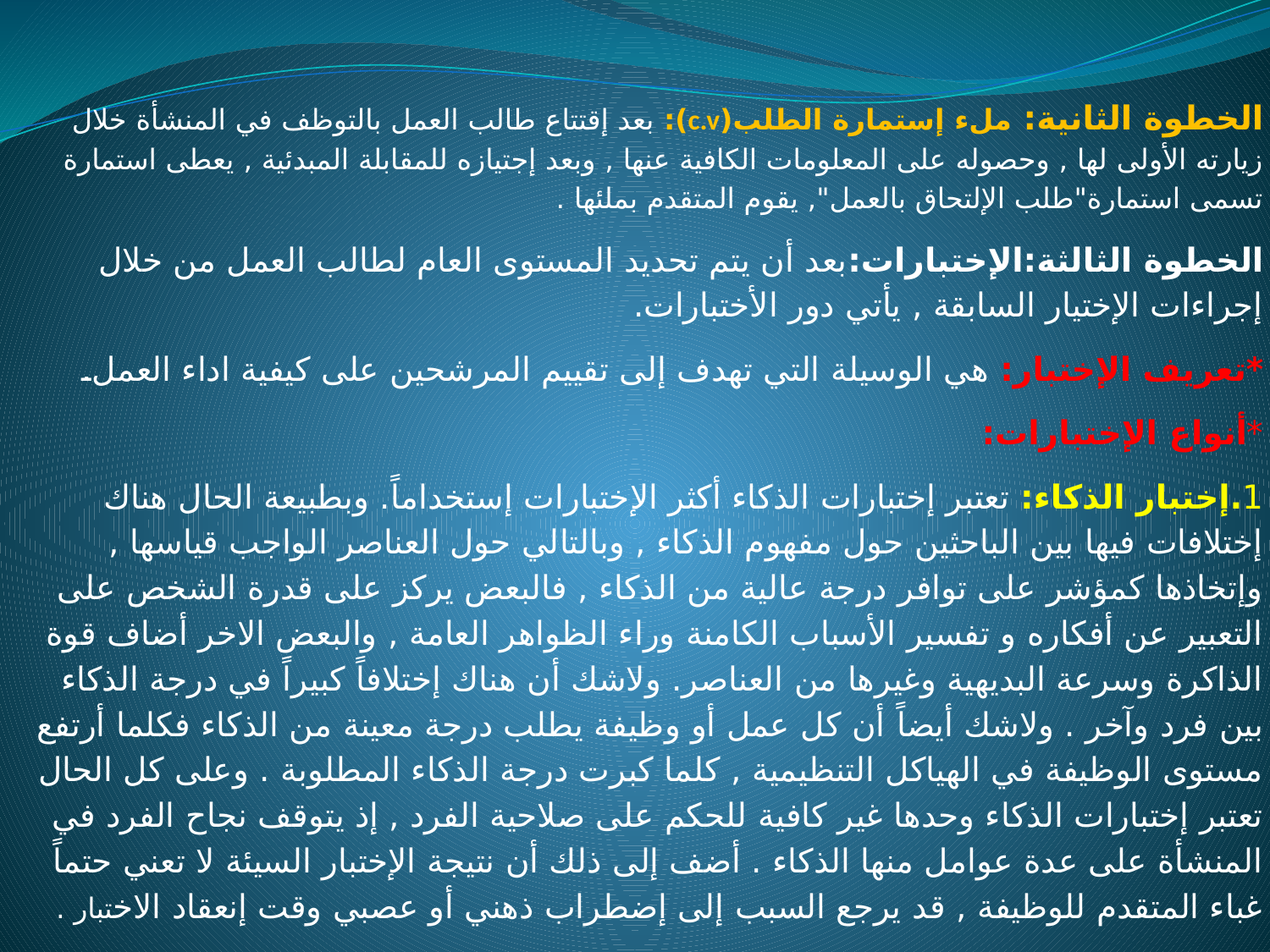

الخطوة الثانية: ملء إستمارة الطلب(c.v): بعد إقتتاع طالب العمل بالتوظف في المنشأة خلال زيارته الأولى لها , وحصوله على المعلومات الكافية عنها , وبعد إجتيازه للمقابلة المبدئية , يعطى استمارة تسمى استمارة"طلب الإلتحاق بالعمل", يقوم المتقدم بملئها .
الخطوة الثالثة:الإختبارات:بعد أن يتم تحديد المستوى العام لطالب العمل من خلال إجراءات الإختيار السابقة , يأتي دور الأختبارات.
*تعريف الإختبار: هي الوسيلة التي تهدف إلى تقييم المرشحين على كيفية اداء العمل.
*أنواع الإختبارات:
1.إختبار الذكاء: تعتبر إختبارات الذكاء أكثر الإختبارات إستخداماً. وبطبيعة الحال هناك إختلافات فيها بين الباحثين حول مفهوم الذكاء , وبالتالي حول العناصر الواجب قياسها , وإتخاذها كمؤشر على توافر درجة عالية من الذكاء , فالبعض يركز على قدرة الشخص على التعبير عن أفكاره و تفسير الأسباب الكامنة وراء الظواهر العامة , والبعض الاخر أضاف قوة الذاكرة وسرعة البديهية وغيرها من العناصر. ولاشك أن هناك إختلافاً كبيراً في درجة الذكاء بين فرد وآخر . ولاشك أيضاً أن كل عمل أو وظيفة يطلب درجة معينة من الذكاء فكلما أرتفع مستوى الوظيفة في الهياكل التنظيمية , كلما كبرت درجة الذكاء المطلوبة . وعلى كل الحال تعتبر إختبارات الذكاء وحدها غير كافية للحكم على صلاحية الفرد , إذ يتوقف نجاح الفرد في المنشأة على عدة عوامل منها الذكاء . أضف إلى ذلك أن نتيجة الإختبار السيئة لا تعني حتماً غباء المتقدم للوظيفة , قد يرجع السبب إلى إضطراب ذهني أو عصبي وقت إنعقاد الاختبار .